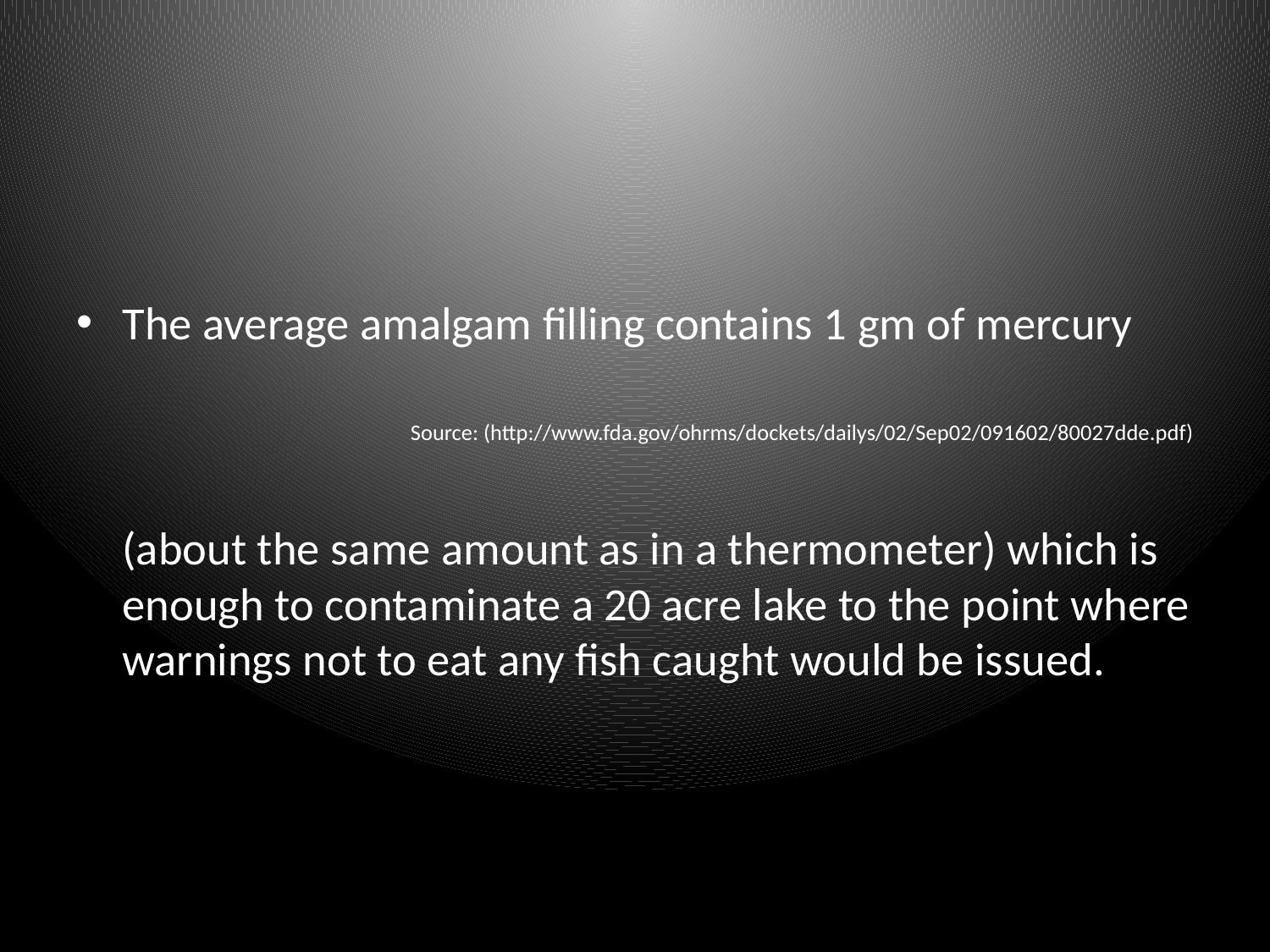

#

The average amalgam filling contains 1 gm of mercury

Source: (http://www.fda.gov/ohrms/dockets/dailys/02/Sep02/091602/80027dde.pdf)

	(about the same amount as in a thermometer) which is enough to contaminate a 20 acre lake to the point where warnings not to eat any fish caught would be issued.